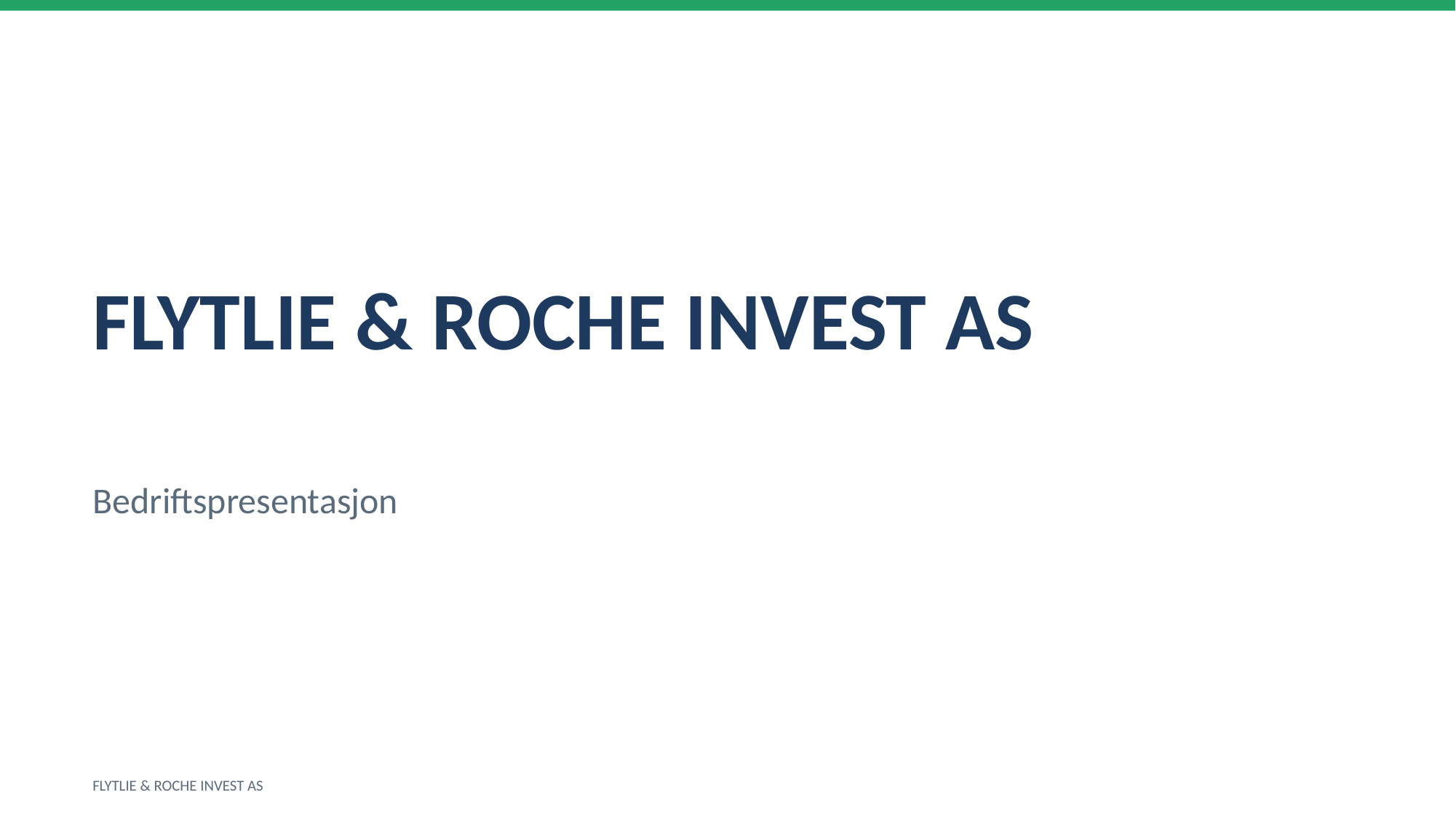

FLYTLIE & ROCHE INVEST AS
Bedriftspresentasjon
FLYTLIE & ROCHE INVEST AS